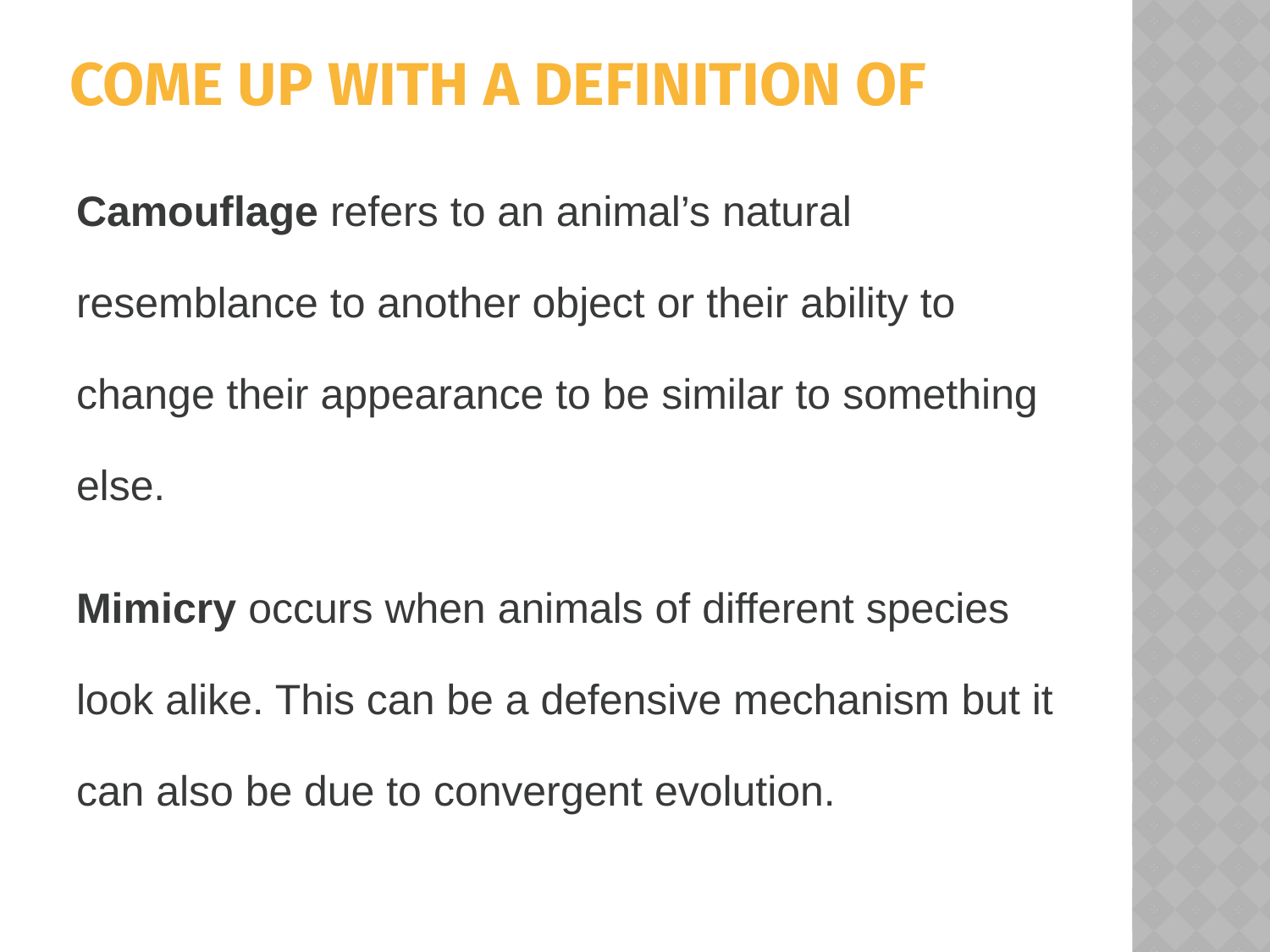

# COME UP WITH A DEFINITION OF
Camouflage refers to an animal’s natural resemblance to another object or their ability to change their appearance to be similar to something else.
Mimicry occurs when animals of different species look alike. This can be a defensive mechanism but it can also be due to convergent evolution.